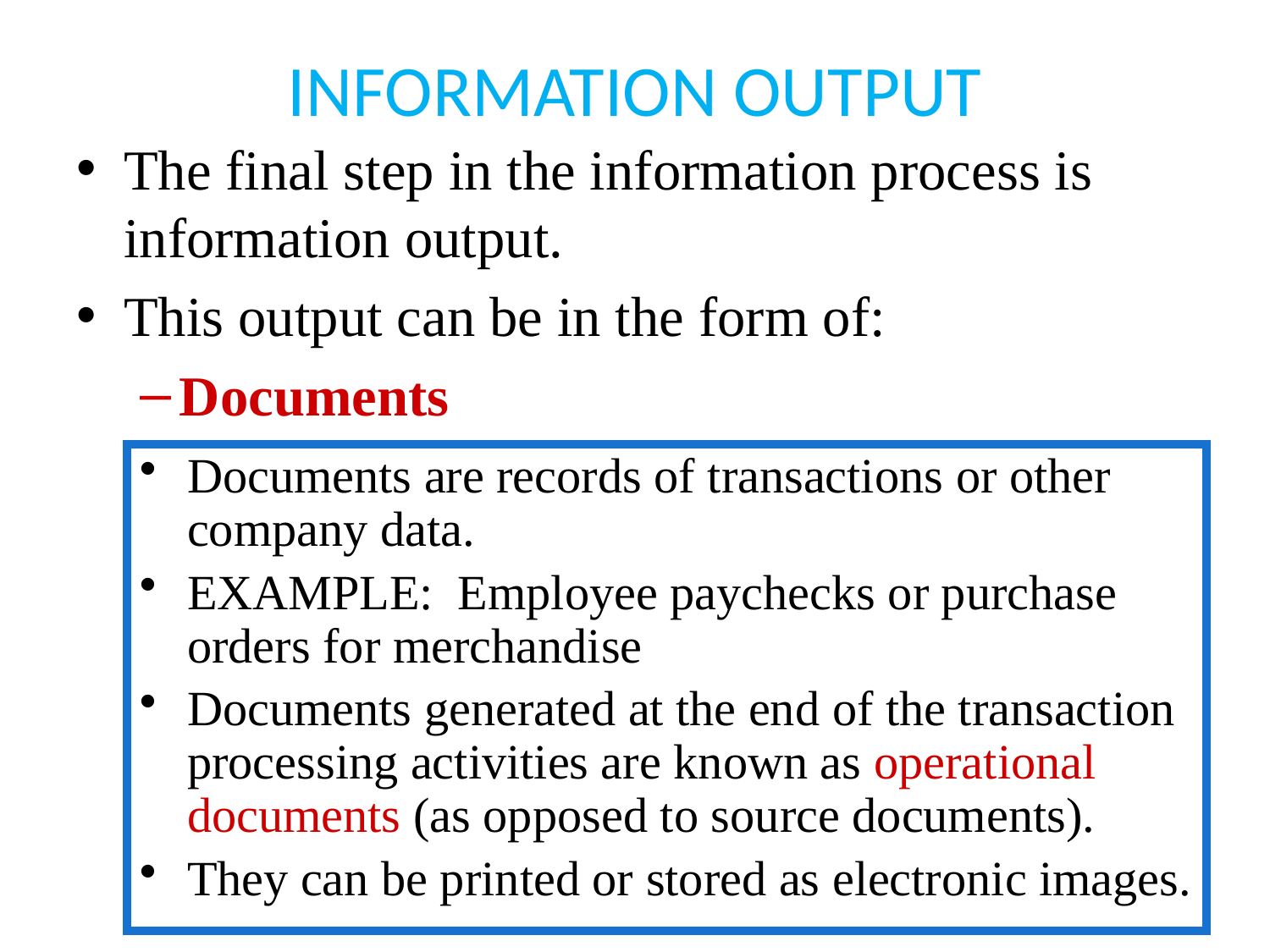

# INFORMATION OUTPUT
The final step in the information process is information output.
This output can be in the form of:
Documents
Documents are records of transactions or other company data.
EXAMPLE:  Employee paychecks or purchase orders for merchandise
Documents generated at the end of the transaction processing activities are known as operational documents (as opposed to source documents).
They can be printed or stored as electronic images.